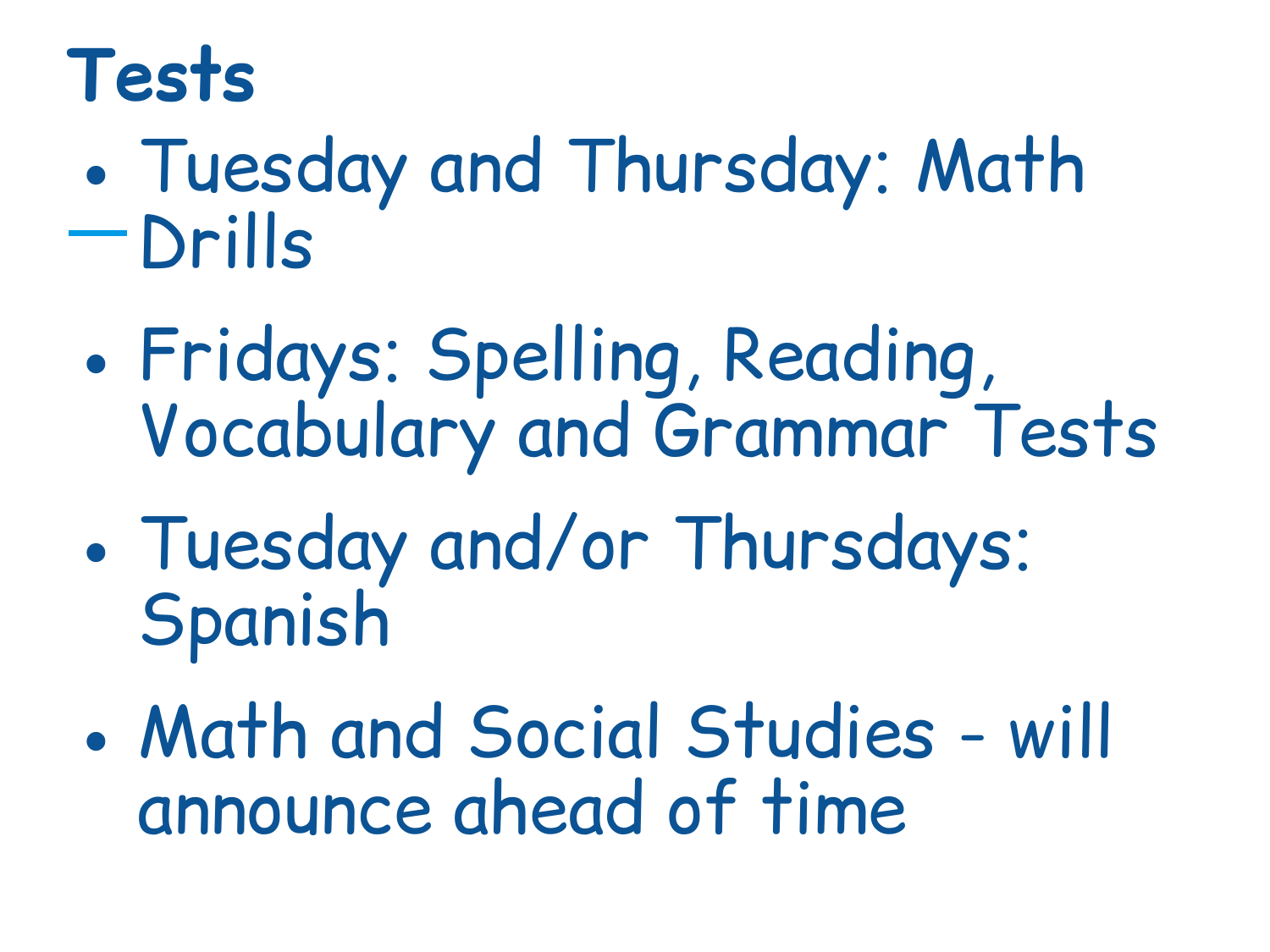

# Tests
Tuesday and Thursday: Math Drills
Fridays: Spelling, Reading, Vocabulary and Grammar Tests
Tuesday and/or Thursdays: Spanish
Math and Social Studies - will announce ahead of time